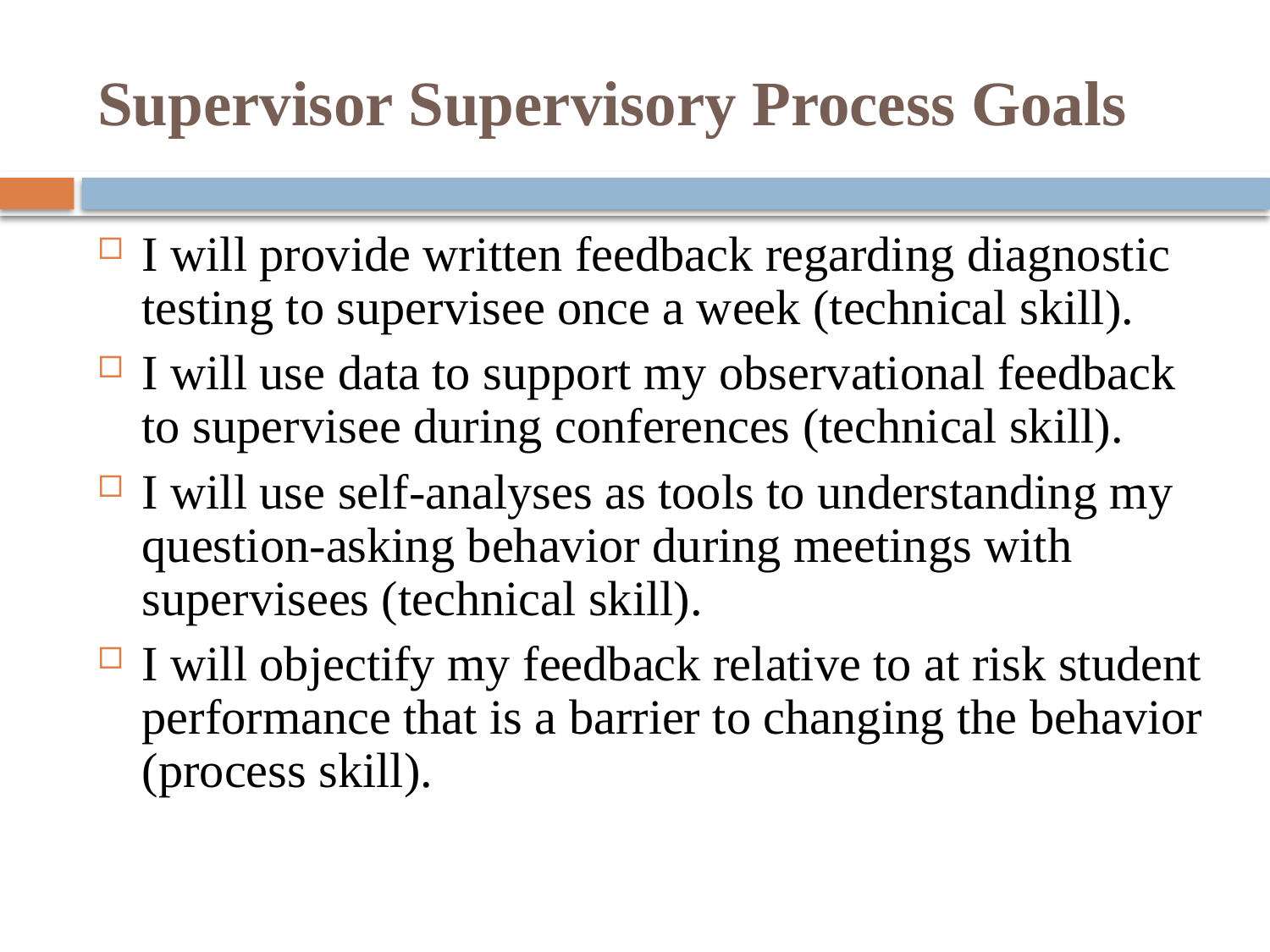

# Supervisor Supervisory Process Goals
I will provide written feedback regarding diagnostic testing to supervisee once a week (technical skill).
I will use data to support my observational feedback to supervisee during conferences (technical skill).
I will use self-analyses as tools to understanding my question-asking behavior during meetings with supervisees (technical skill).
I will objectify my feedback relative to at risk student performance that is a barrier to changing the behavior (process skill).